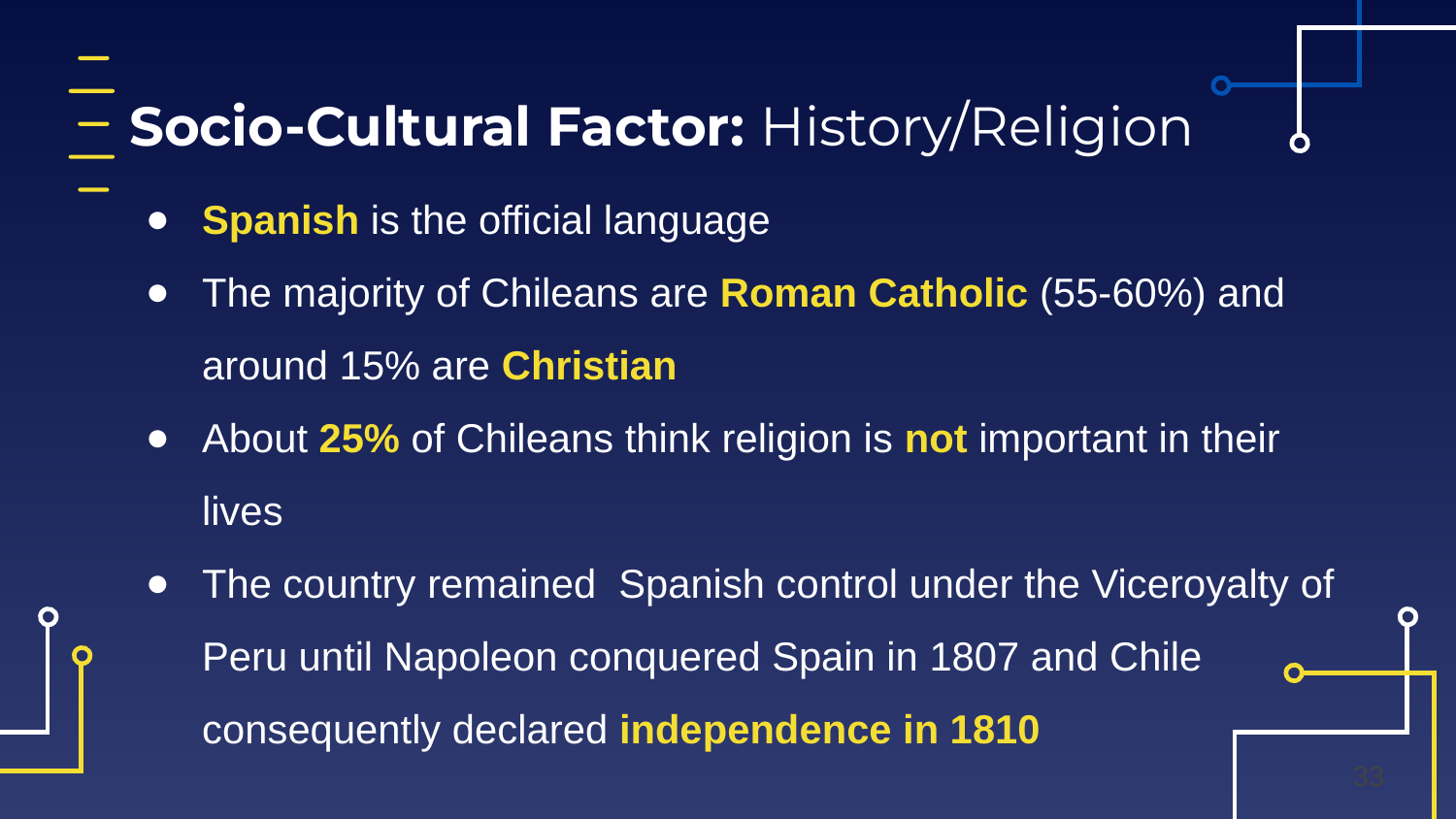

# Socio-Cultural Factor: History/Religion
Spanish is the official language
The majority of Chileans are Roman Catholic (55-60%) and around 15% are Christian
About 25% of Chileans think religion is not important in their lives
The country remained  Spanish control under the Viceroyalty of Peru until Napoleon conquered Spain in 1807 and Chile consequently declared independence in 1810
33